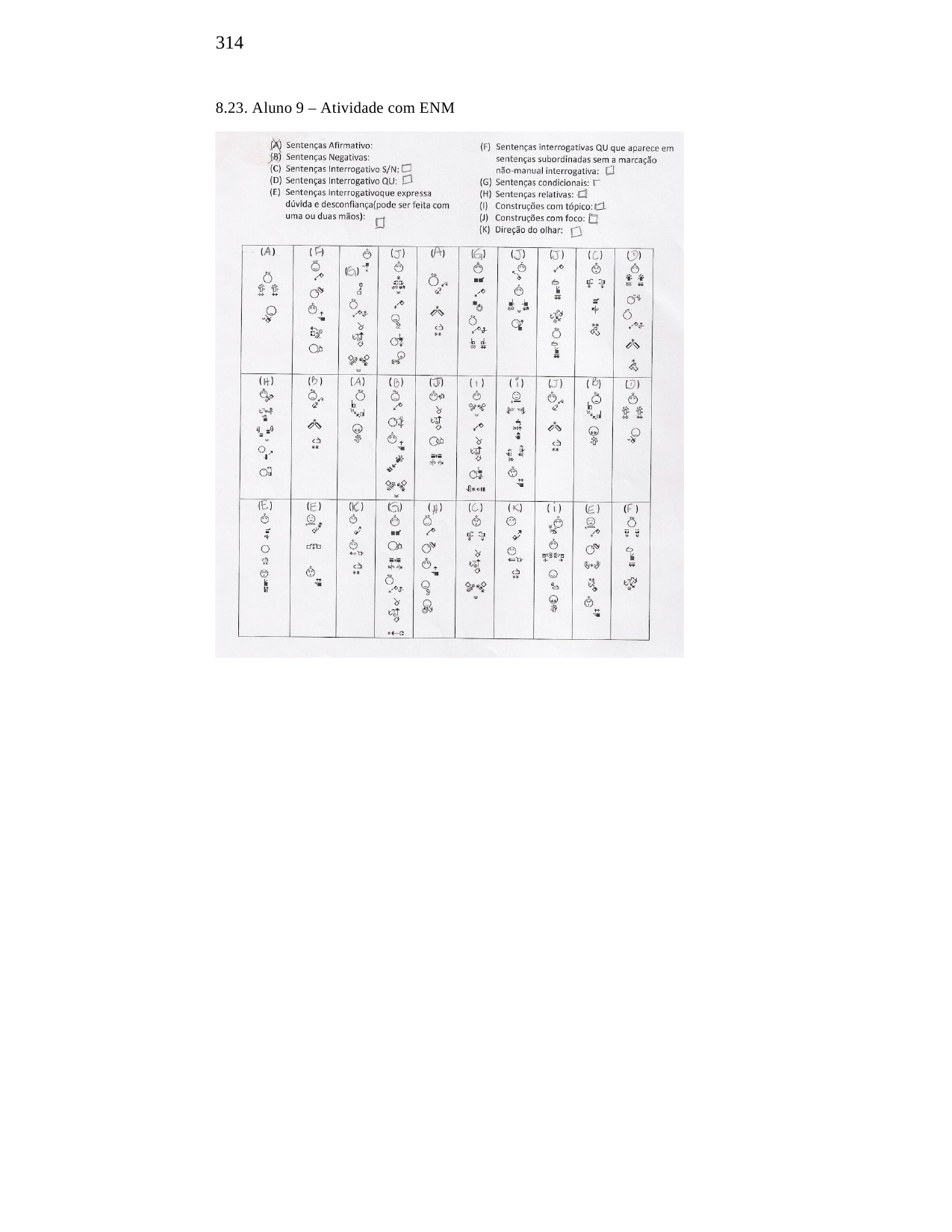

314

8.23. Aluno 9 – Atividade com ENM